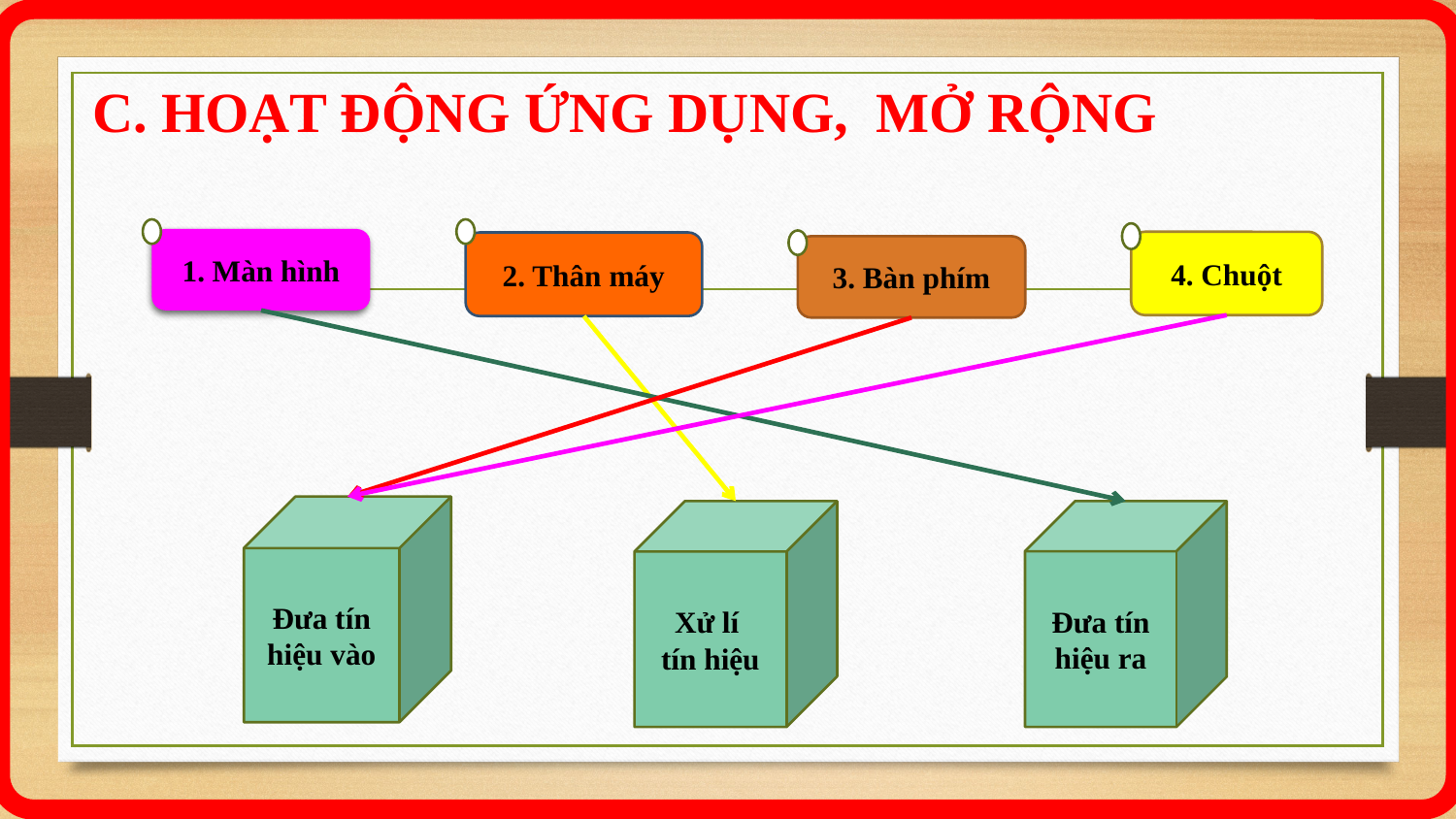

C. HOẠT ĐỘNG ỨNG DỤNG,  MỞ RỘNG

1. Màn hình

4. Chuột
2. Thân máy
3. Bàn phím
Đưa tín hiệu vào
Xử lí
tín hiệu
Đưa tín hiệu ra